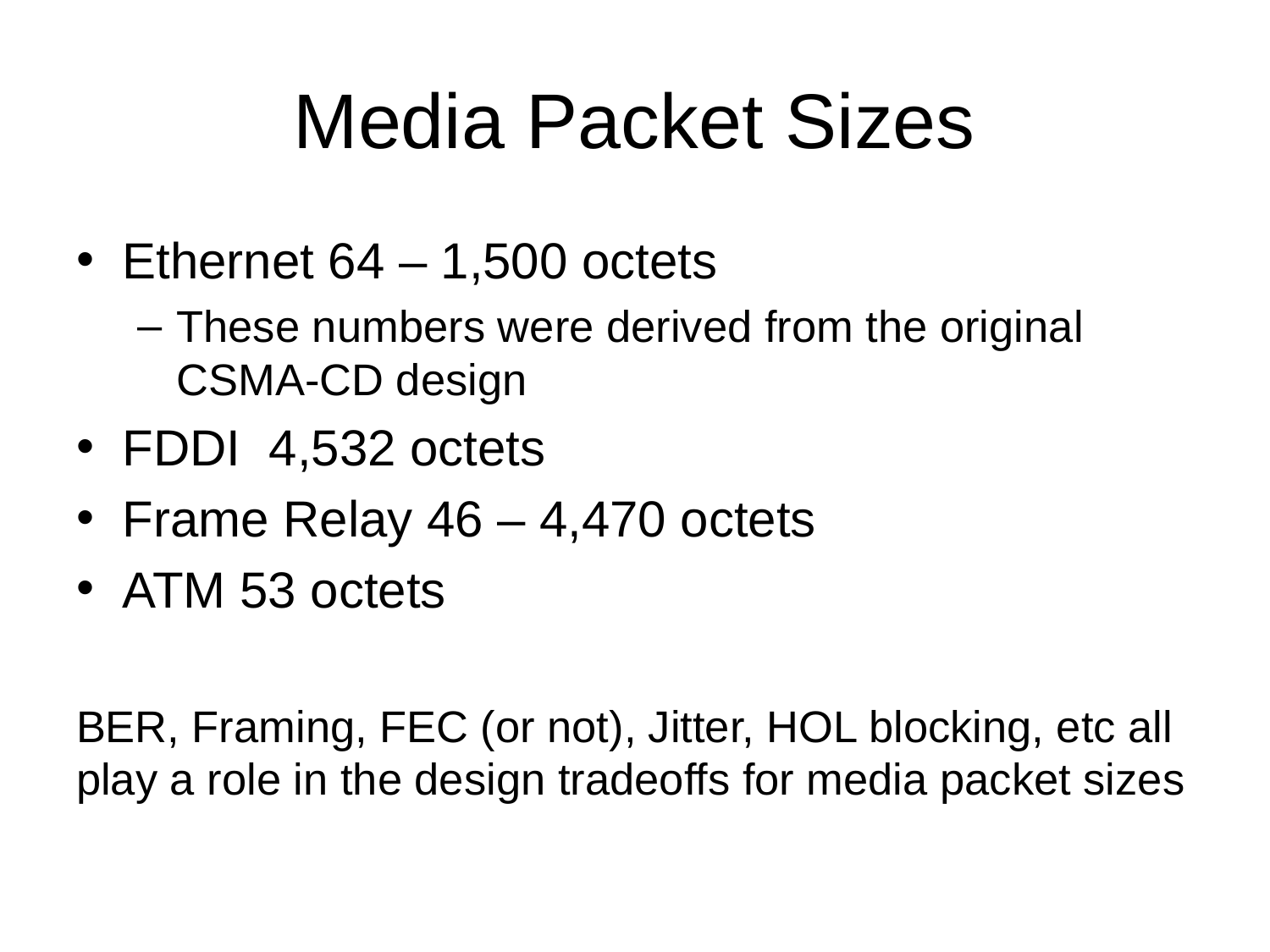

# Media Packet Sizes
Ethernet 64 – 1,500 octets
These numbers were derived from the original CSMA-CD design
FDDI  4,532 octets
Frame Relay 46 – 4,470 octets
ATM 53 octets

BER, Framing, FEC (or not), Jitter, HOL blocking, etc all play a role in the design tradeoffs for media packet sizes